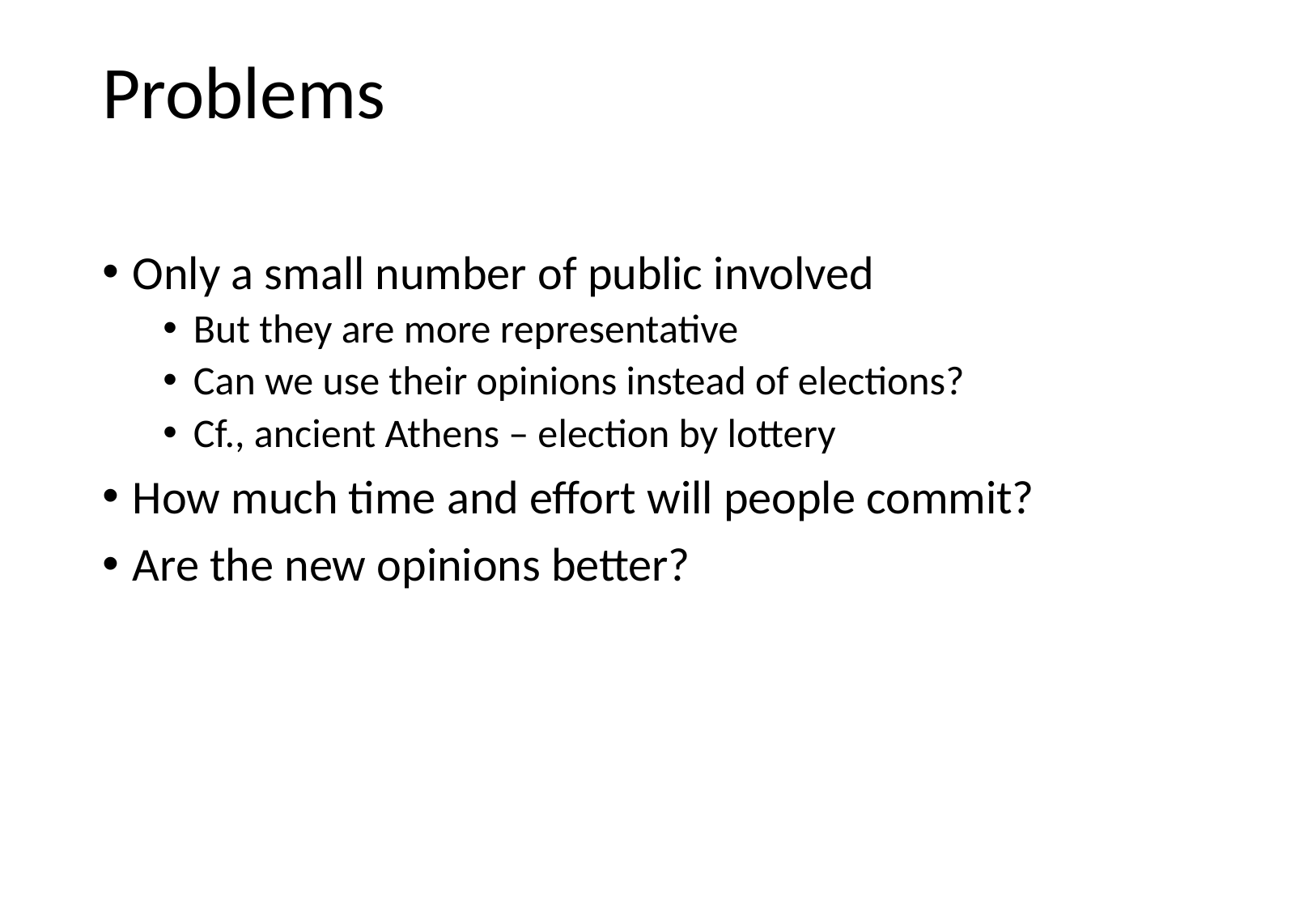

Problems
Only a small number of public involved
But they are more representative
Can we use their opinions instead of elections?
Cf., ancient Athens – election by lottery
How much time and effort will people commit?
Are the new opinions better?